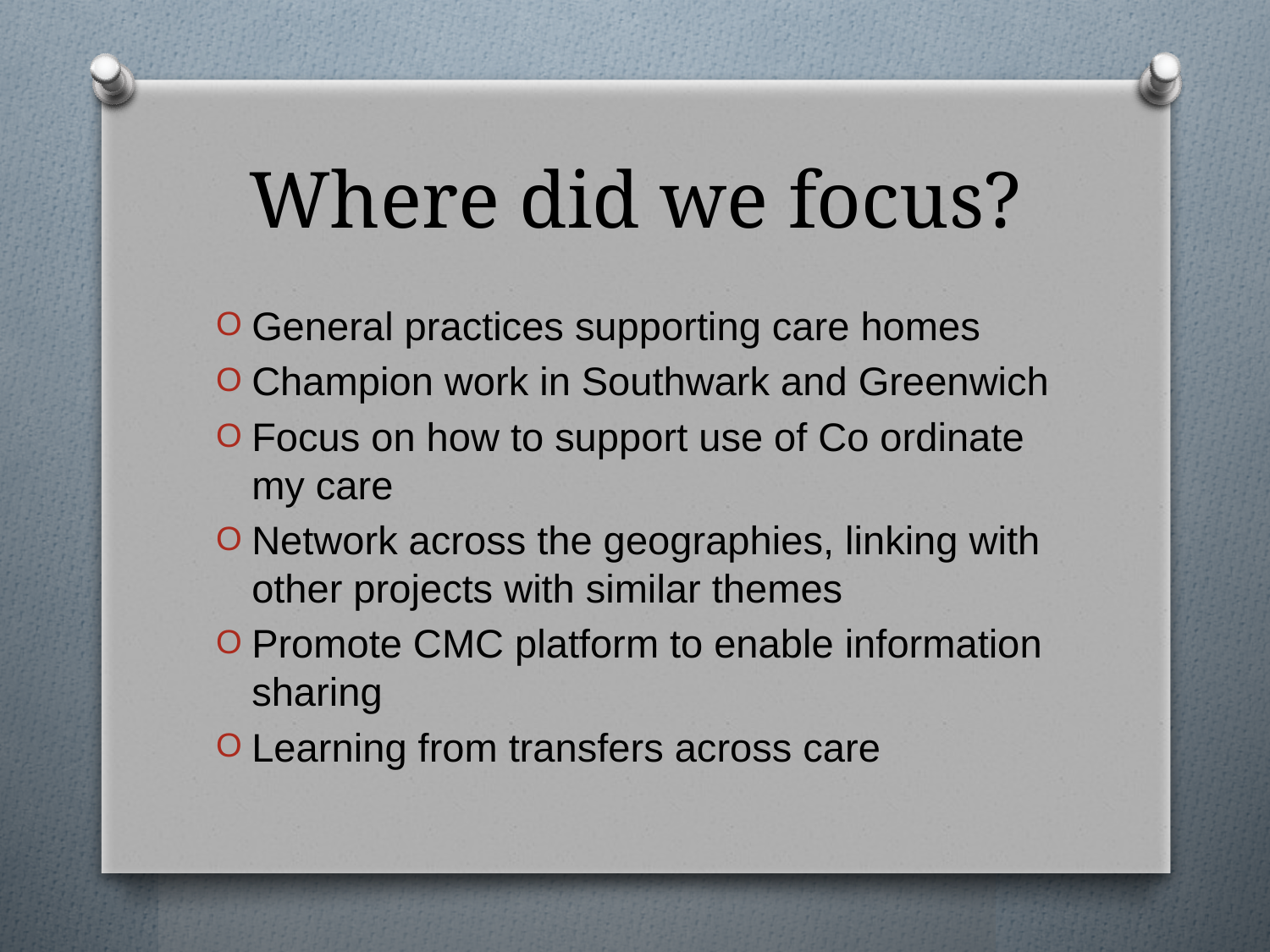

# Where did we focus?
General practices supporting care homes
Champion work in Southwark and Greenwich
Focus on how to support use of Co ordinate my care
Network across the geographies, linking with other projects with similar themes
Promote CMC platform to enable information sharing
Learning from transfers across care